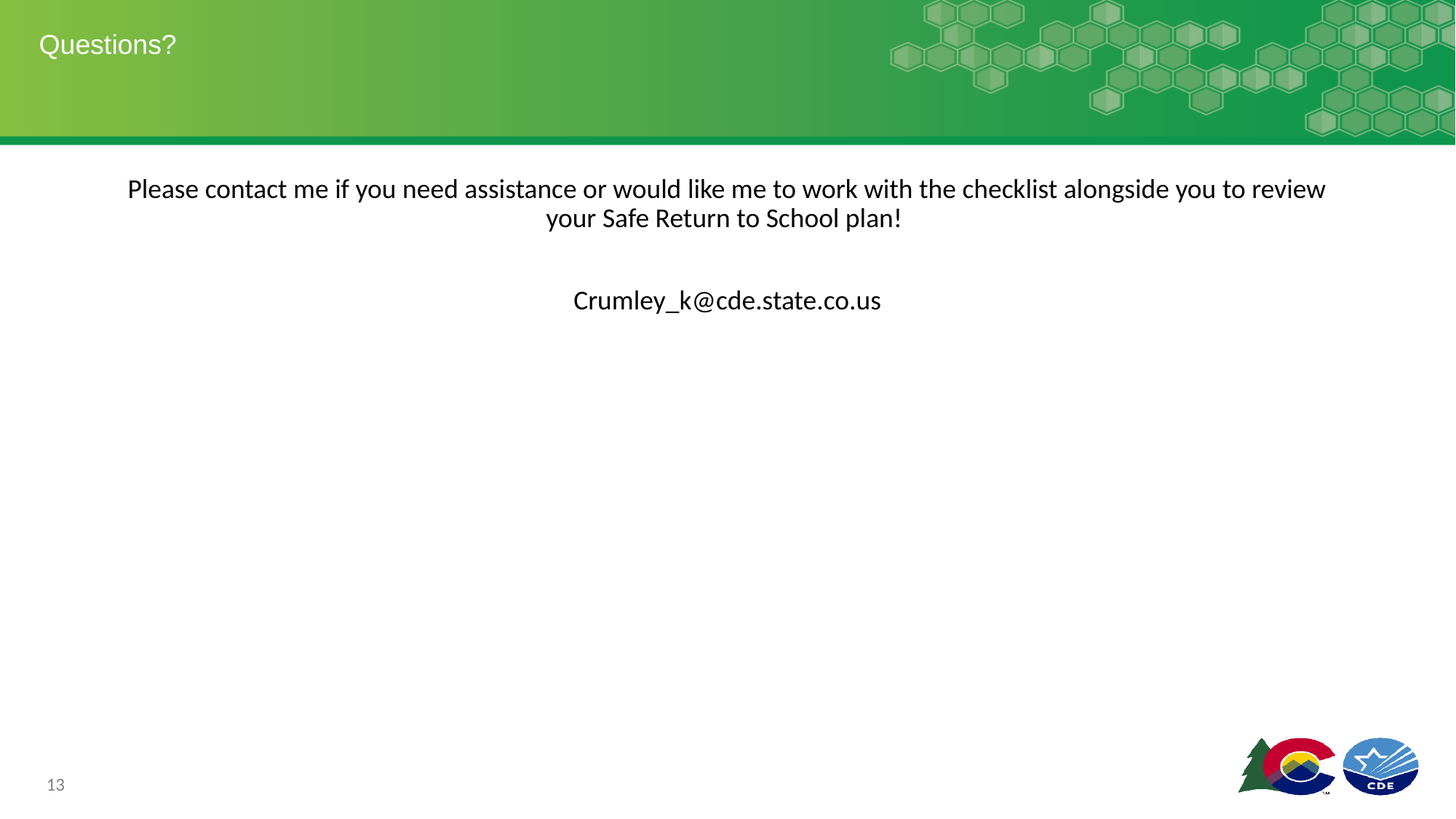

# Questions?
Please contact me if you need assistance or would like me to work with the checklist alongside you to review your Safe Return to School plan!

Crumley_k@cde.state.co.us
13